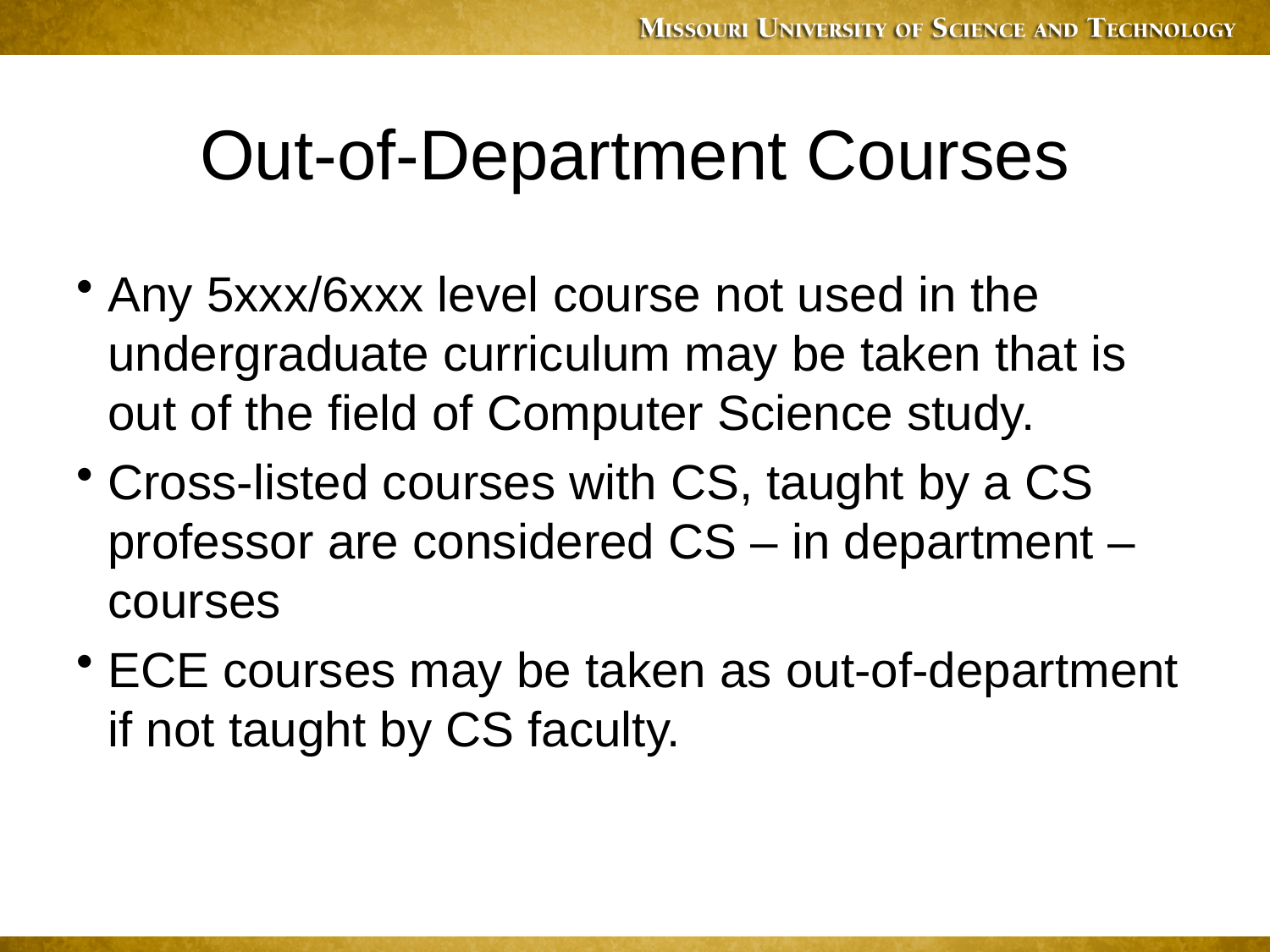

# Out-of-Department Courses
Any 5xxx/6xxx level course not used in the undergraduate curriculum may be taken that is out of the field of Computer Science study.
Cross-listed courses with CS, taught by a CS professor are considered CS – in department – courses
ECE courses may be taken as out-of-department if not taught by CS faculty.